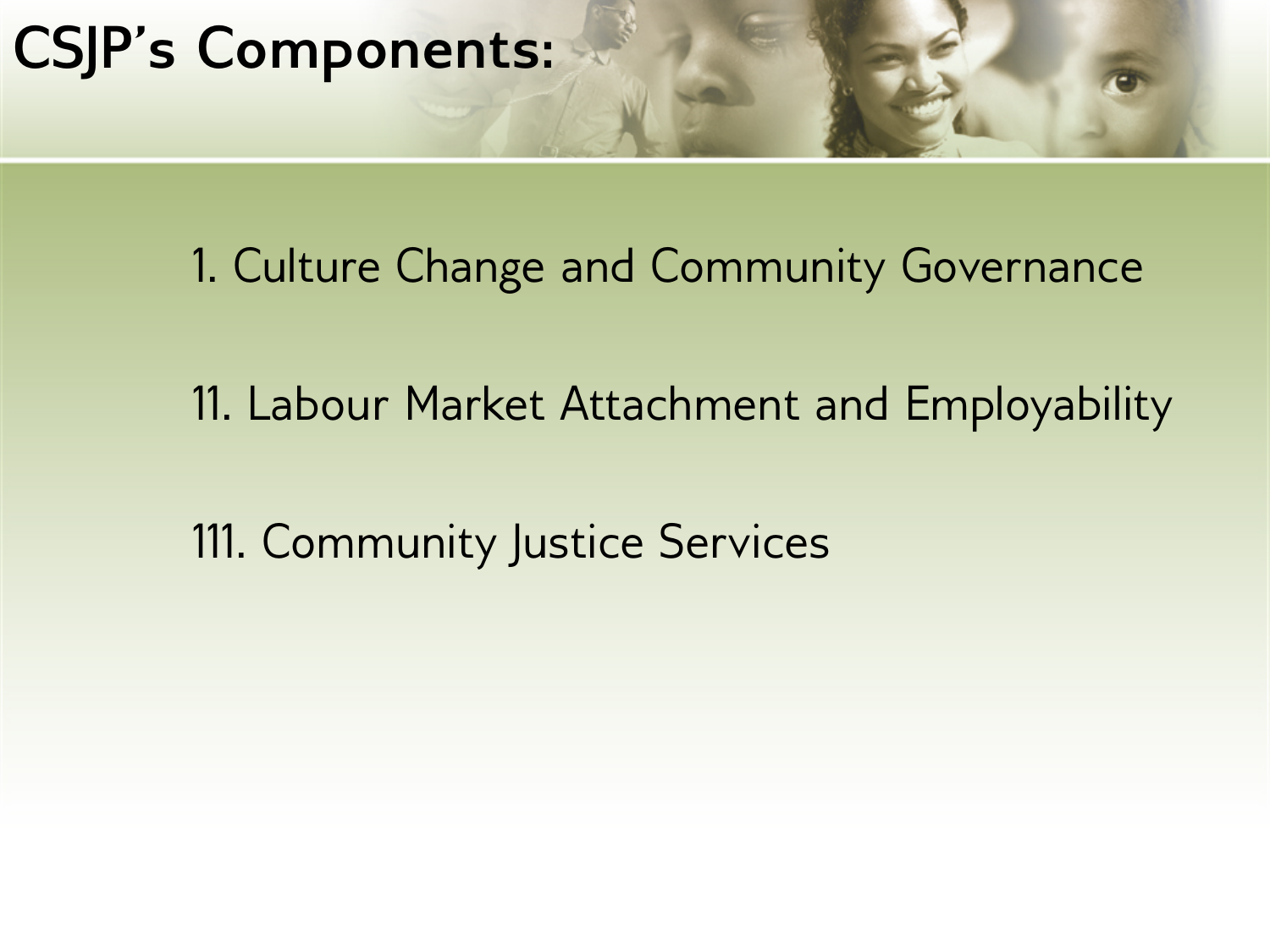

# CSJP’s Components:
1. Culture Change and Community Governance

11. Labour Market Attachment and Employability

111. Community Justice Services